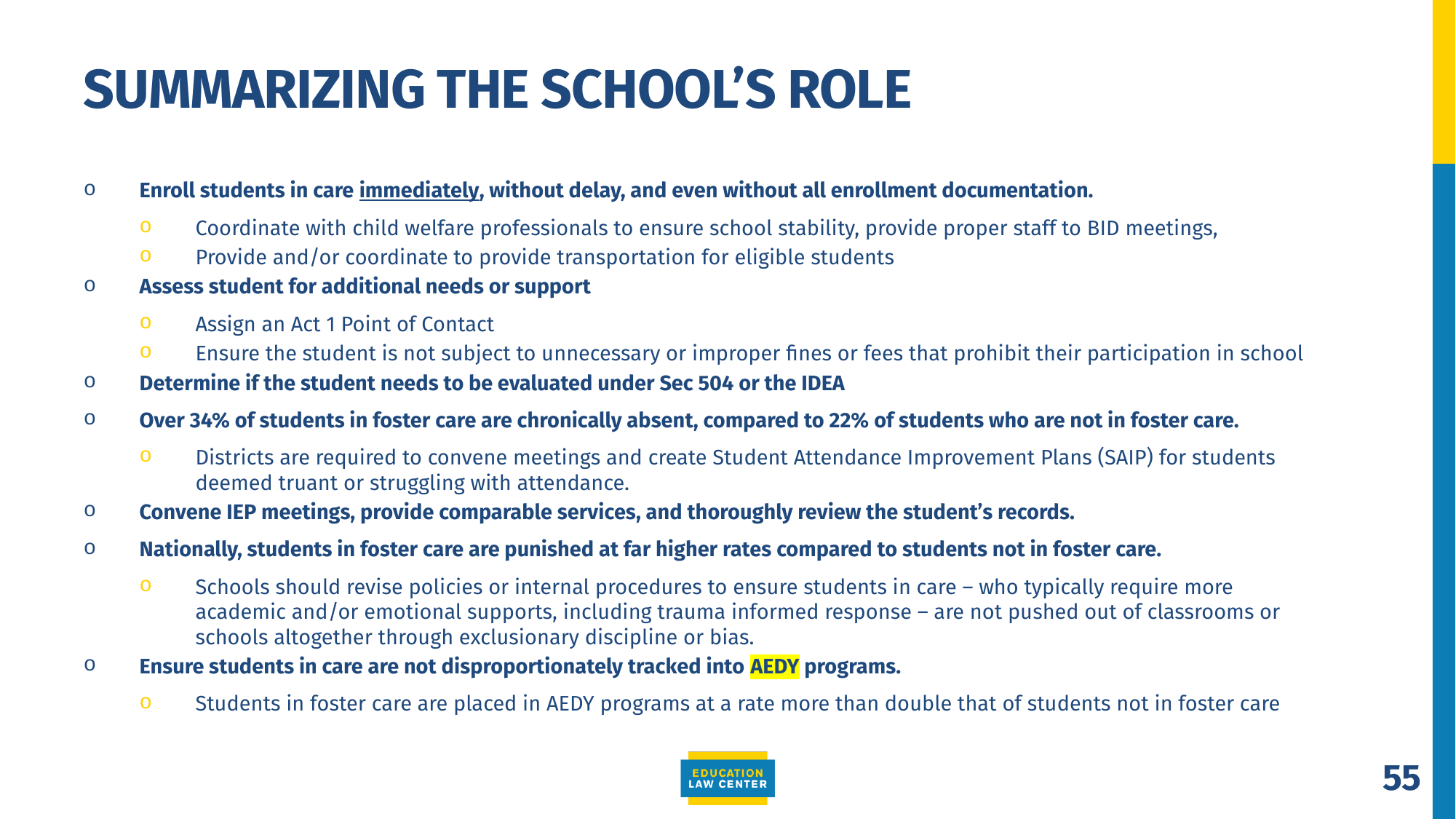

# Summarizing the School’s role
Enroll students in care immediately, without delay, and even without all enrollment documentation.
Coordinate with child welfare professionals to ensure school stability, provide proper staff to BID meetings,
Provide and/or coordinate to provide transportation for eligible students
Assess student for additional needs or support
Assign an Act 1 Point of Contact
Ensure the student is not subject to unnecessary or improper fines or fees that prohibit their participation in school
Determine if the student needs to be evaluated under Sec 504 or the IDEA
Over 34% of students in foster care are chronically absent, compared to 22% of students who are not in foster care.
Districts are required to convene meetings and create Student Attendance Improvement Plans (SAIP) for students deemed truant or struggling with attendance.
Convene IEP meetings, provide comparable services, and thoroughly review the student’s records.
Nationally, students in foster care are punished at far higher rates compared to students not in foster care.
Schools should revise policies or internal procedures to ensure students in care – who typically require more academic and/or emotional supports, including trauma informed response – are not pushed out of classrooms or schools altogether through exclusionary discipline or bias.
Ensure students in care are not disproportionately tracked into AEDY programs.
Students in foster care are placed in AEDY programs at a rate more than double that of students not in foster care
55